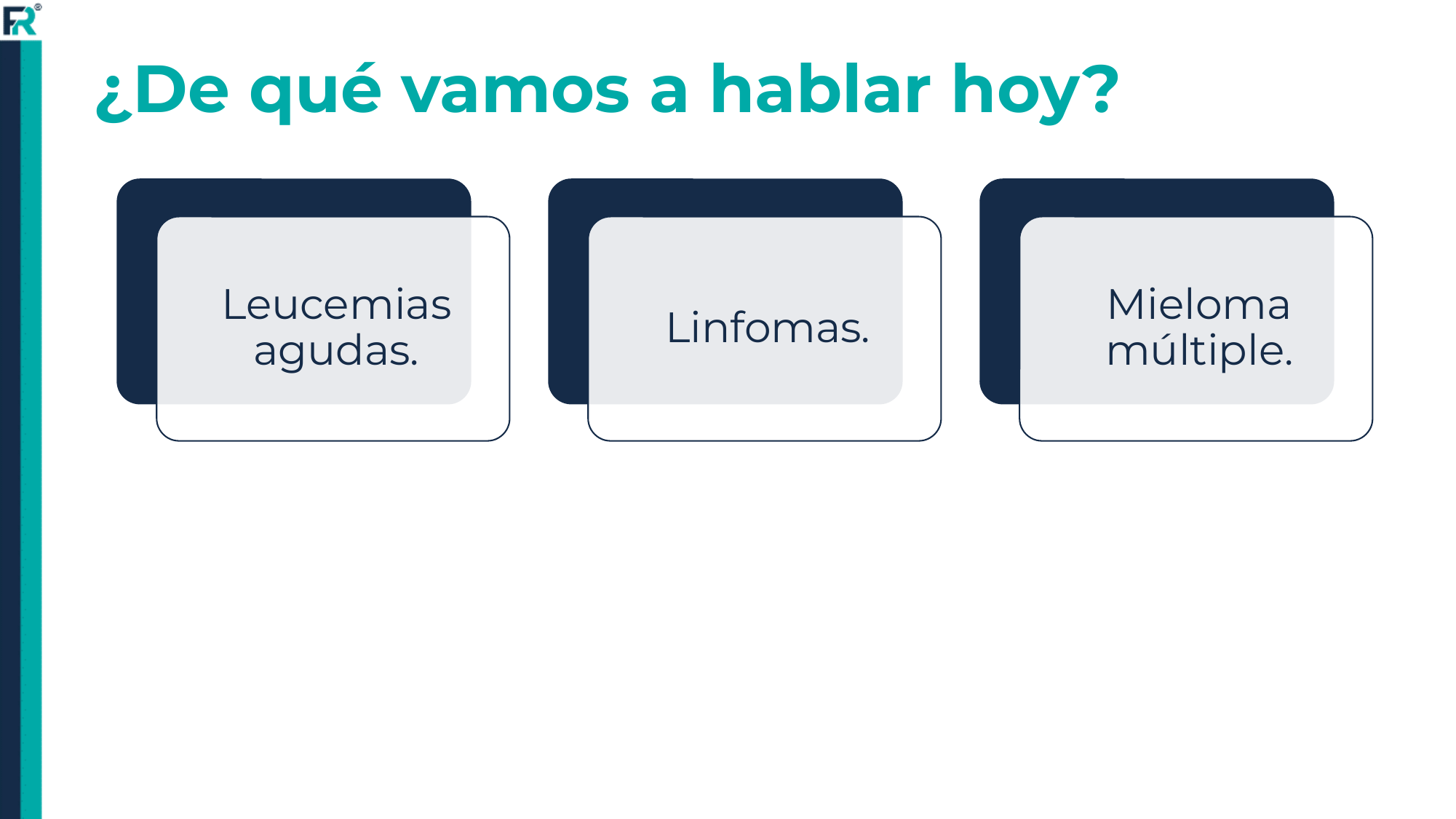

# ¿De qué vamos a hablar hoy?
Leucemias agudas.
Linfomas.
Mieloma múltiple.